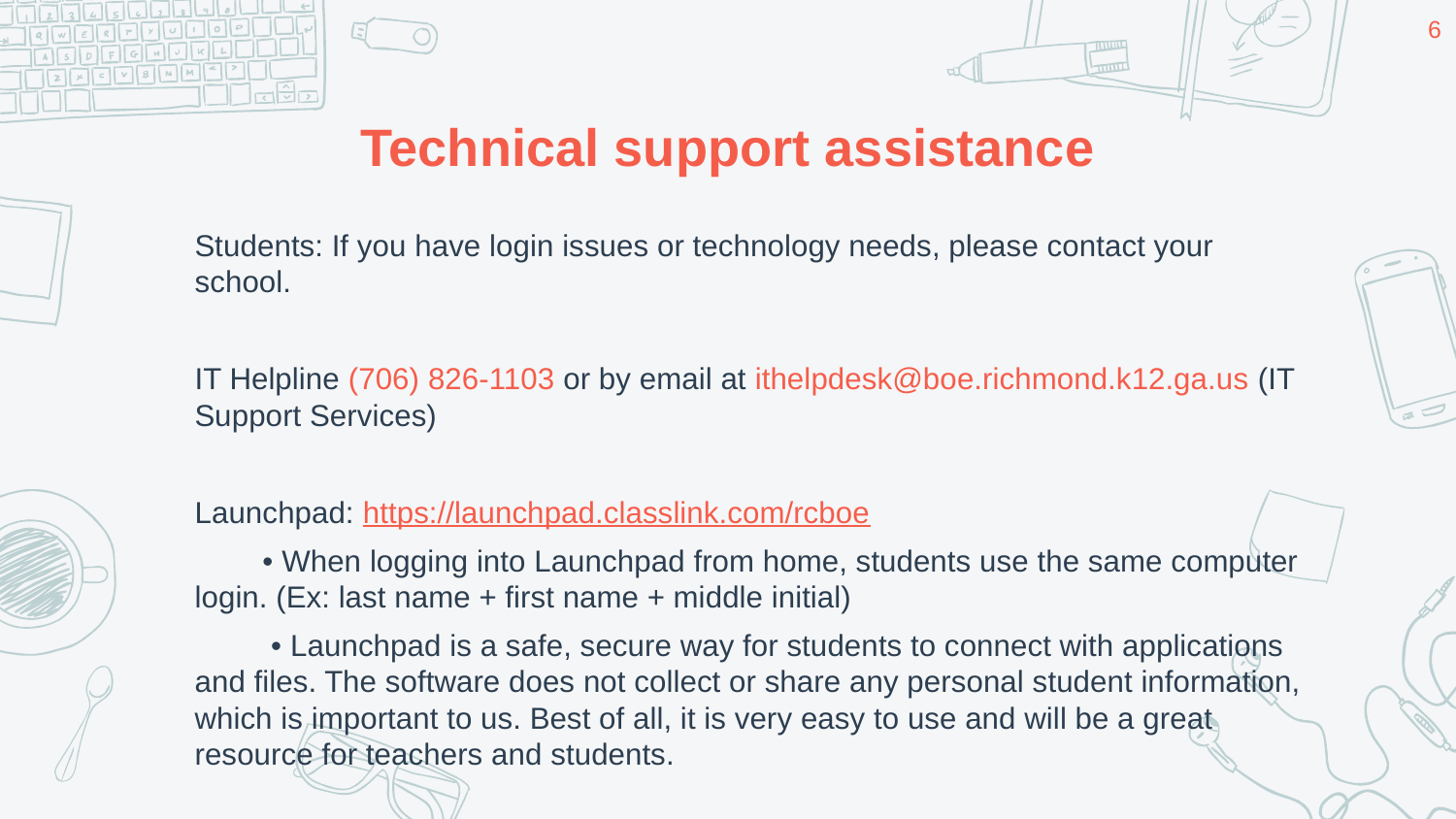

6
# Technical support assistance
Students: If you have login issues or technology needs, please contact your school.

IT Helpline (706) 826-1103 or by email at ithelpdesk@boe.richmond.k12.ga.us (IT Support Services)

Launchpad: https://launchpad.classlink.com/rcboe
        • When logging into Launchpad from home, students use the same computer login. (Ex: last name + first name + middle initial)
         • Launchpad is a safe, secure way for students to connect with applications and files. The software does not collect or share any personal student information, which is important to us. Best of all, it is very easy to use and will be a great resource for teachers and students.